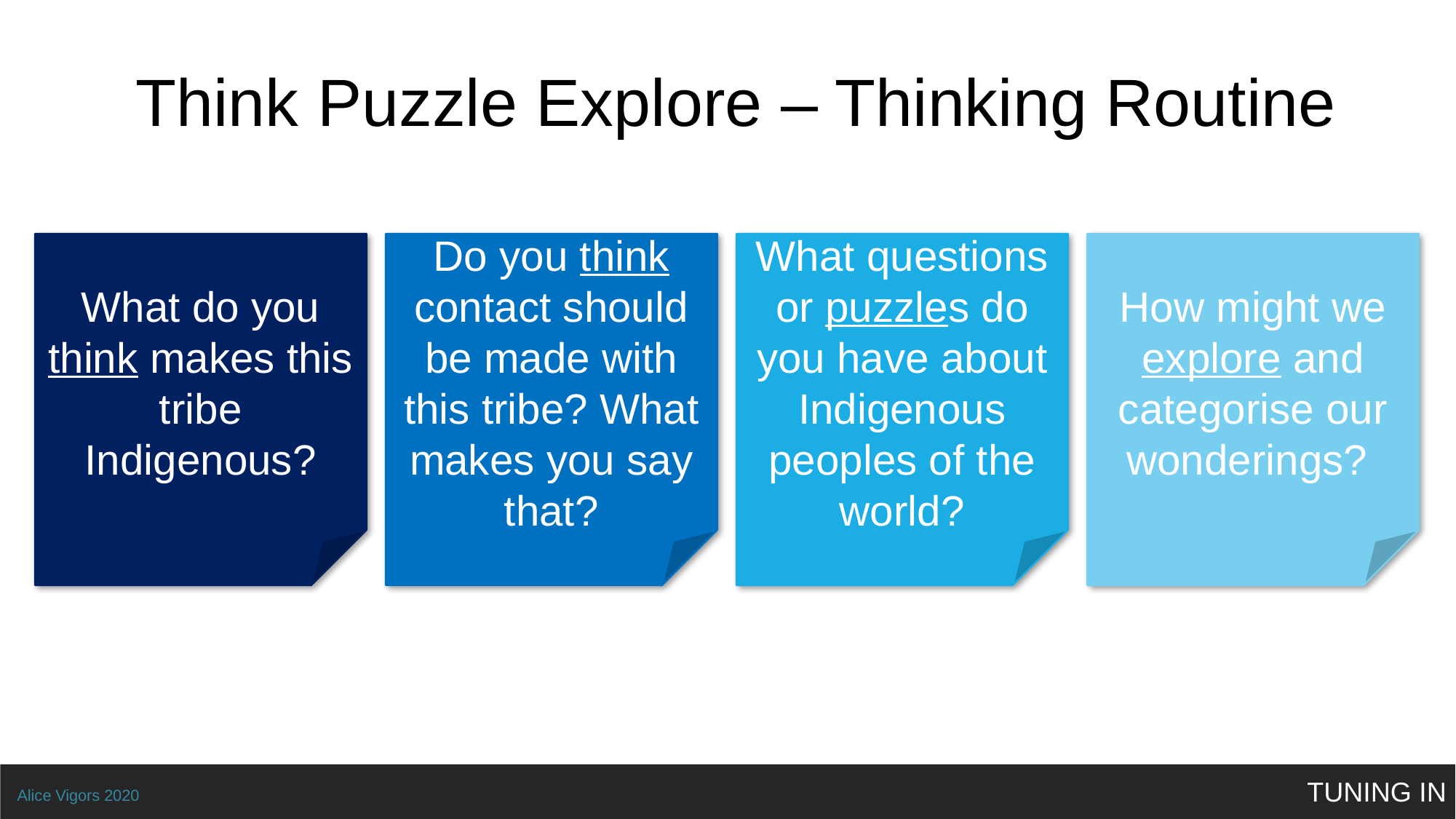

Think Puzzle Explore – Thinking Routine
What do you think makes this tribe Indigenous?
Do you think contact should be made with this tribe? What makes you say that?
What questions or puzzles do you have about Indigenous peoples of the world?
How might we explore and categorise our wonderings?
TUNING IN
Alice Vigors 2020